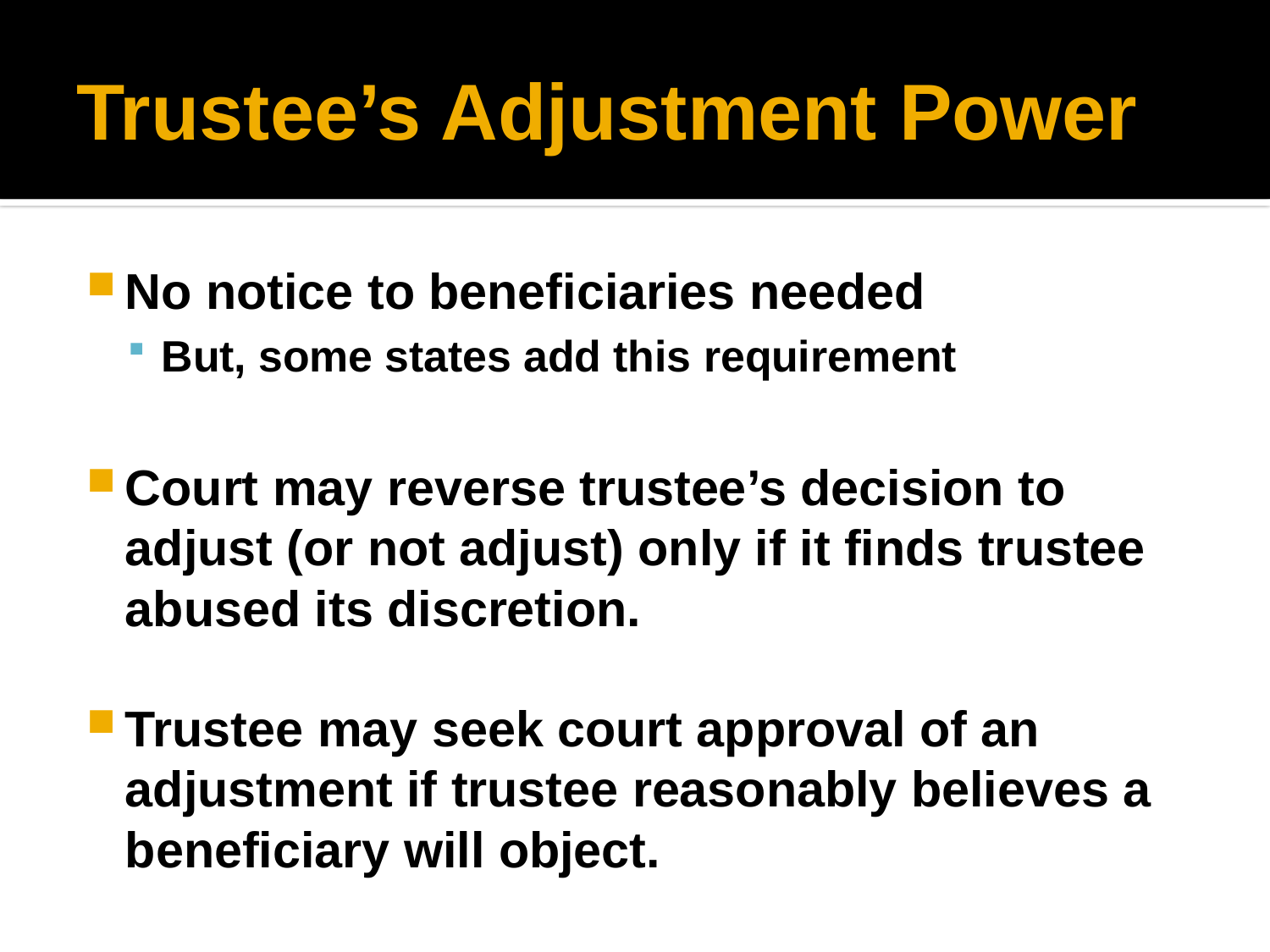

# Trustee’s Adjustment Power
No notice to beneficiaries needed
But, some states add this requirement

Court may reverse trustee’s decision to adjust (or not adjust) only if it finds trustee abused its discretion.

Trustee may seek court approval of an adjustment if trustee reasonably believes a beneficiary will object.